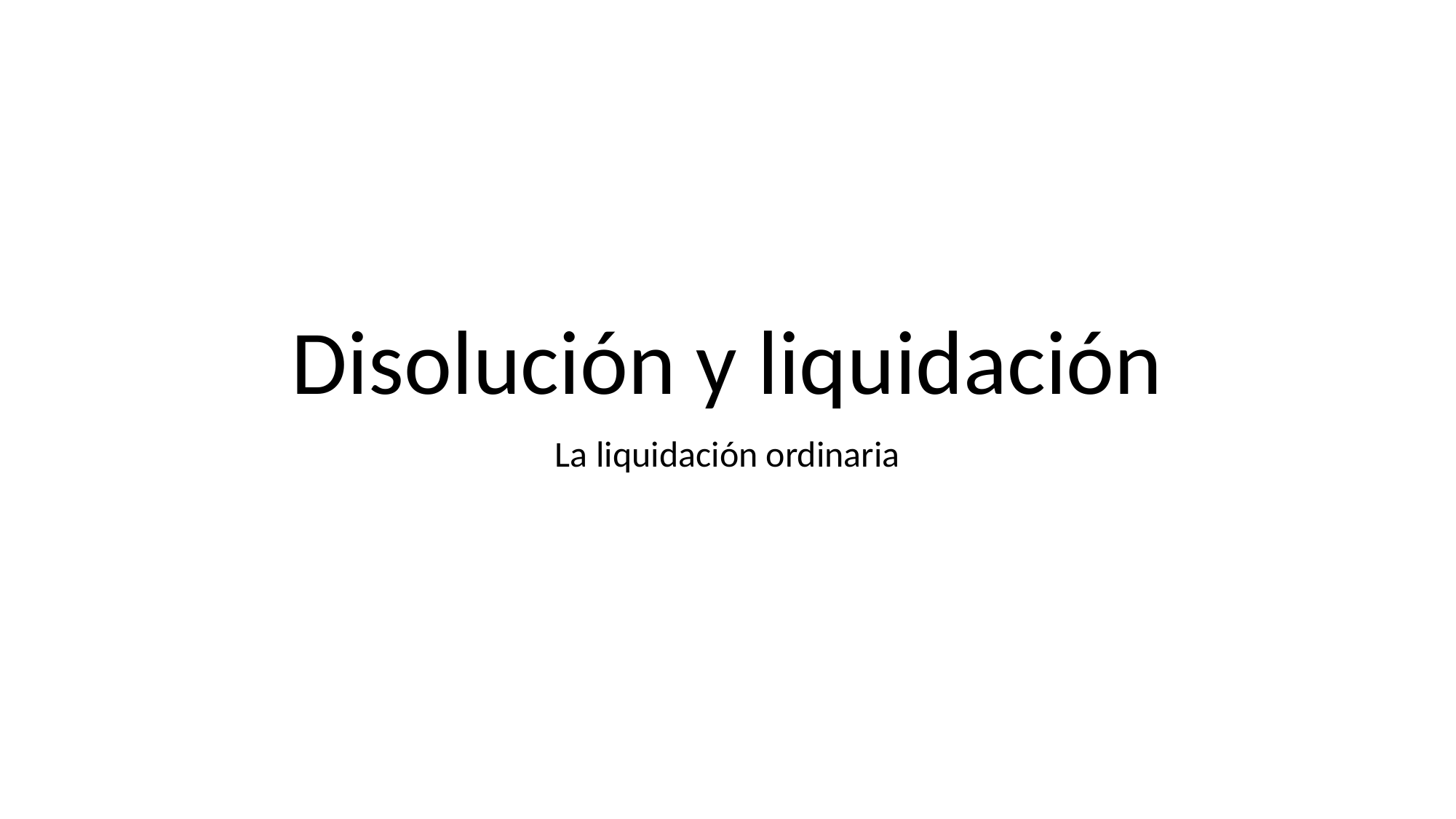

# Disolución y liquidación
La liquidación ordinaria